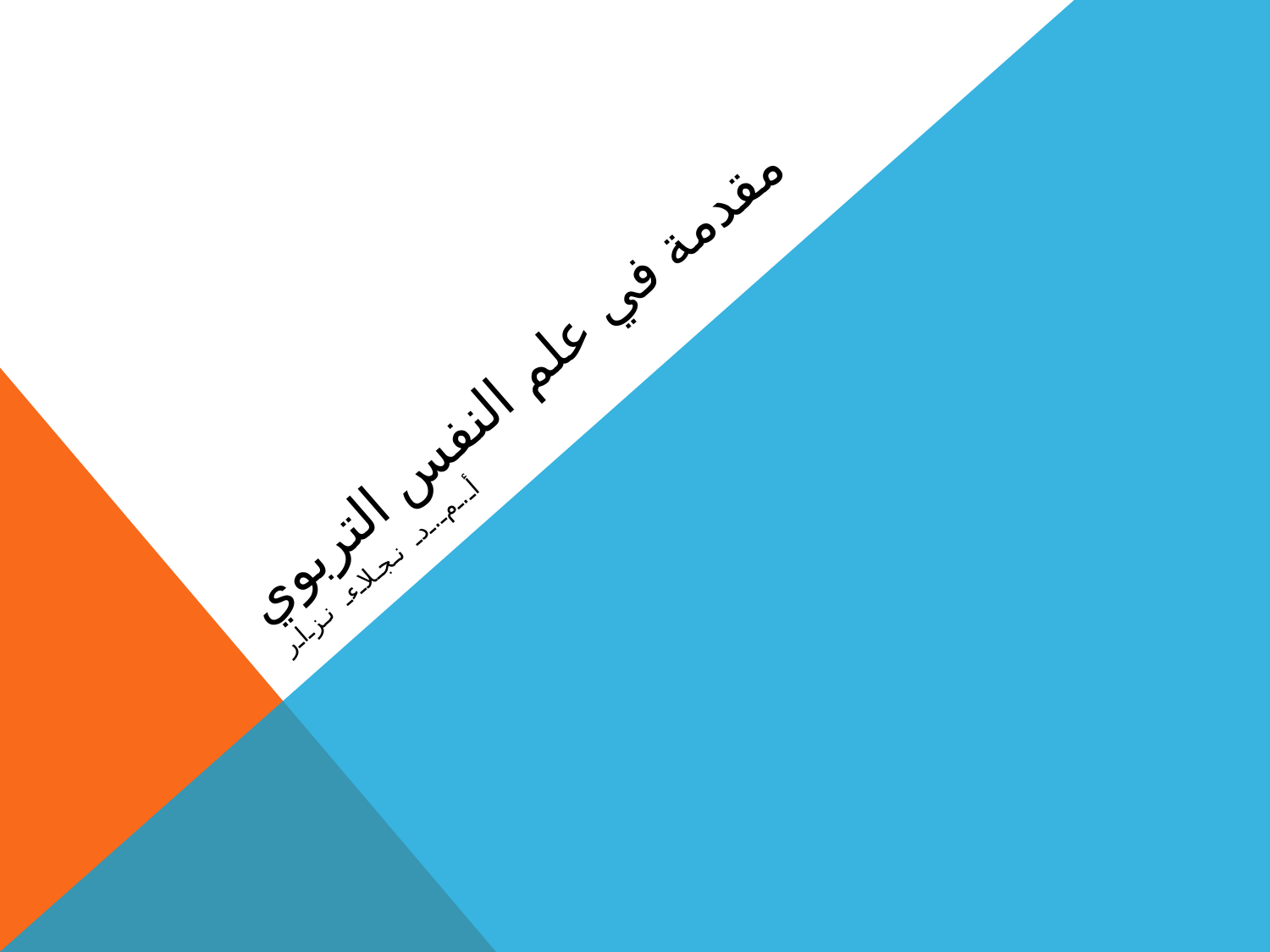

# مقدمة في علم النفس التربوي
أ.م.د نجلاء نزار